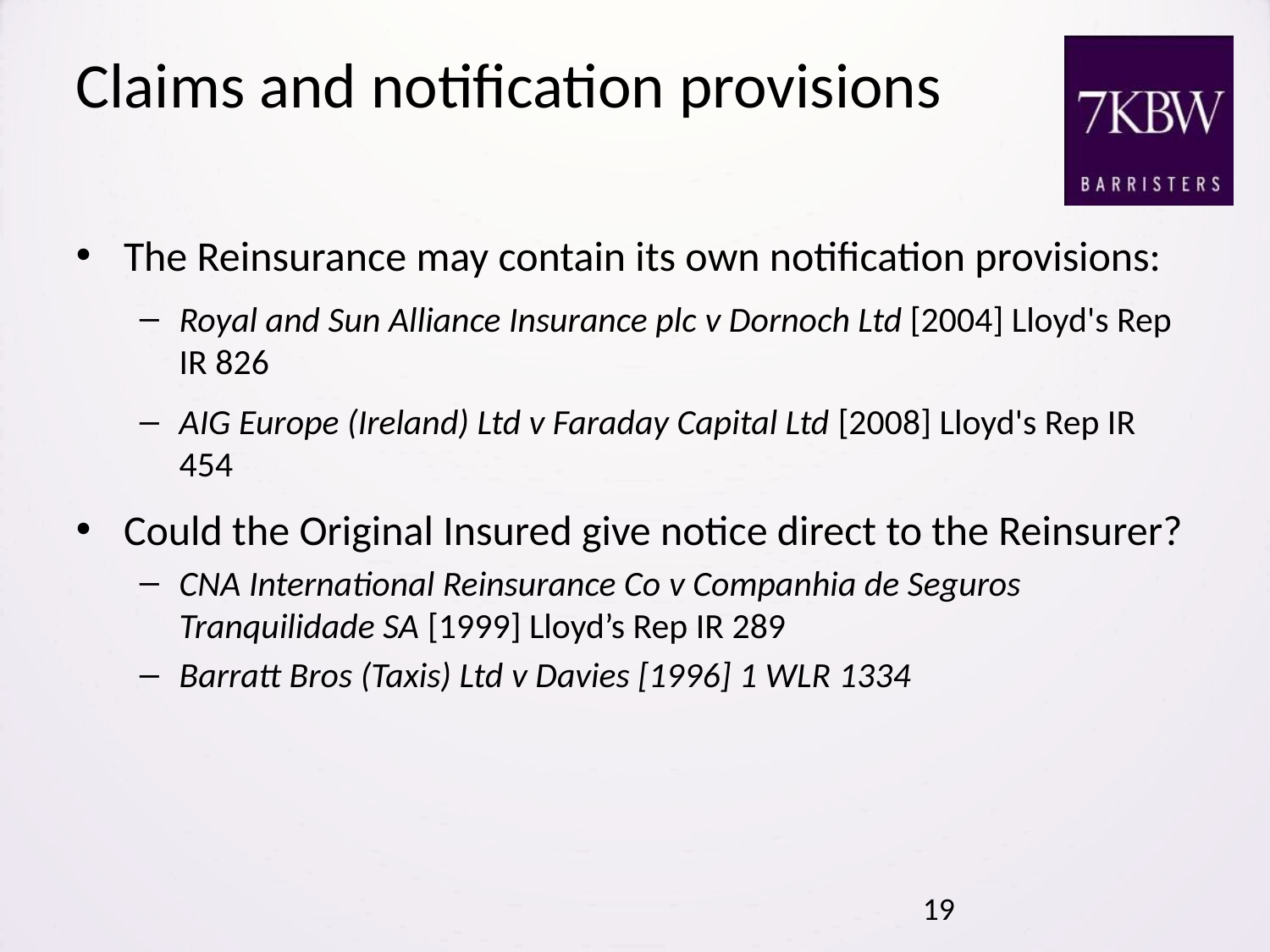

# Claims and notification provisions
The Reinsurance may contain its own notification provisions:
Royal and Sun Alliance Insurance plc v Dornoch Ltd [2004] Lloyd's Rep IR 826
AIG Europe (Ireland) Ltd v Faraday Capital Ltd [2008] Lloyd's Rep IR 454
Could the Original Insured give notice direct to the Reinsurer?
CNA International Reinsurance Co v Companhia de Seguros Tranquilidade SA [1999] Lloyd’s Rep IR 289
Barratt Bros (Taxis) Ltd v Davies [1996] 1 WLR 1334
19